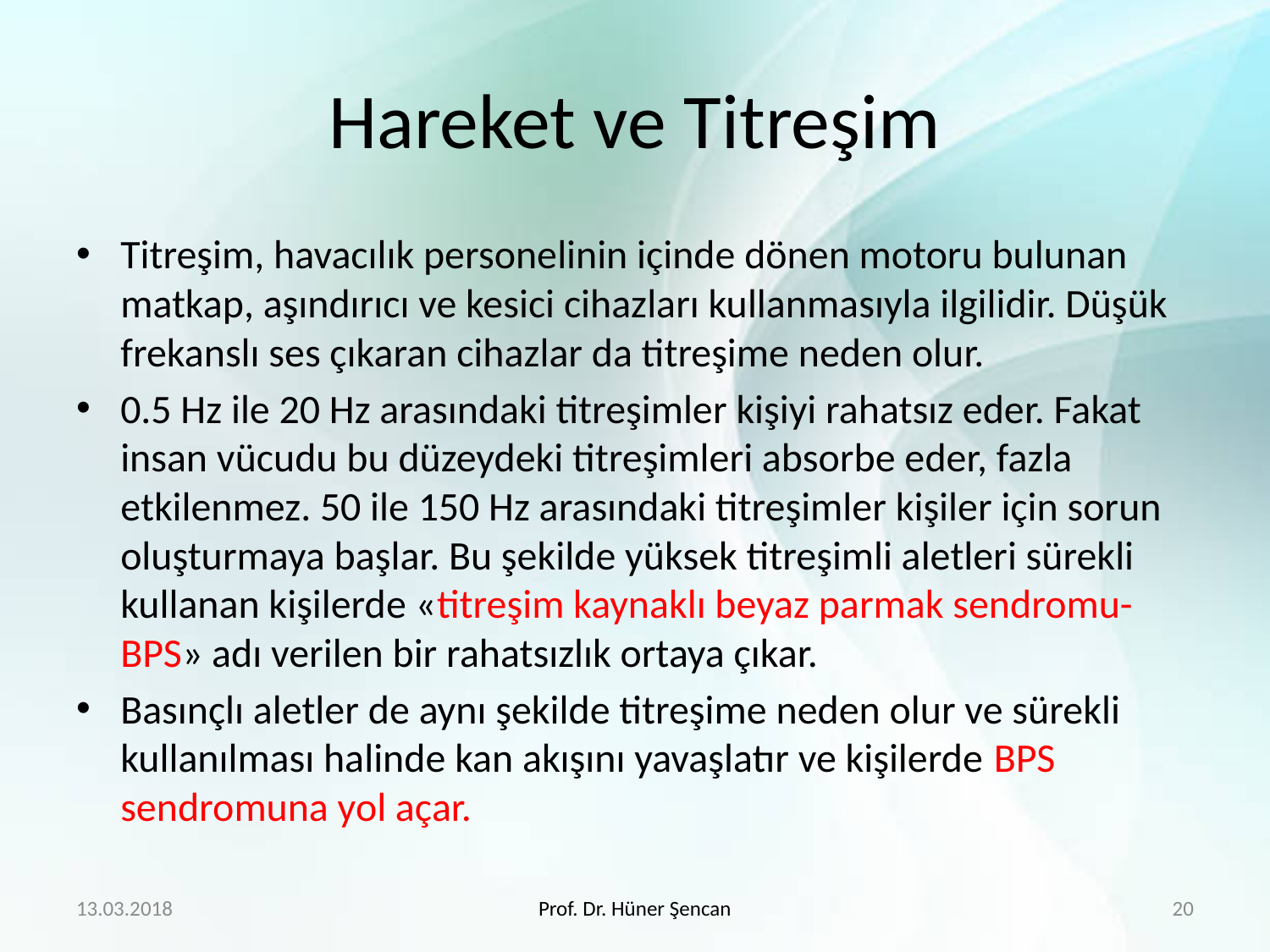

# Hareket ve Titreşim
Titreşim, havacılık personelinin içinde dönen motoru bulunan matkap, aşındırıcı ve kesici cihazları kullanmasıyla ilgilidir. Düşük frekanslı ses çıkaran cihazlar da titreşime neden olur.
0.5 Hz ile 20 Hz arasındaki titreşimler kişiyi rahatsız eder. Fakat insan vücudu bu düzeydeki titreşimleri absorbe eder, fazla etkilenmez. 50 ile 150 Hz arasındaki titreşimler kişiler için sorun oluşturmaya başlar. Bu şekilde yüksek titreşimli aletleri sürekli kullanan kişilerde «titreşim kaynaklı beyaz parmak sendromu-BPS» adı verilen bir rahatsızlık ortaya çıkar.
Basınçlı aletler de aynı şekilde titreşime neden olur ve sürekli kullanılması halinde kan akışını yavaşlatır ve kişilerde BPS sendromuna yol açar.
13.03.2018
Prof. Dr. Hüner Şencan
20